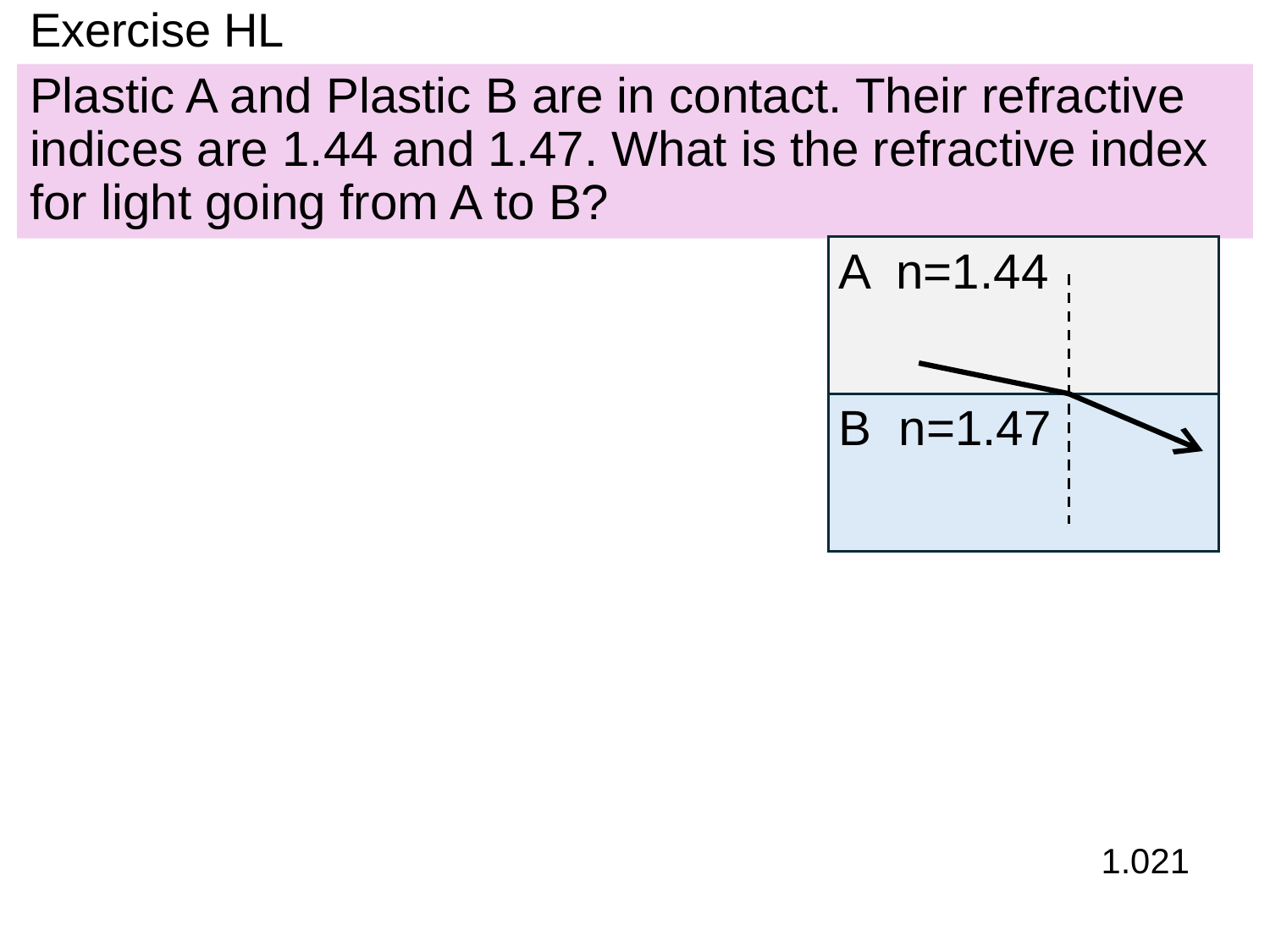

# Exercise HL
Plastic A and Plastic B are in contact. Their refractive indices are 1.44 and 1.47. What is the refractive index for light going from A to B?
A  n=1.44

B  n=1.47

1.021